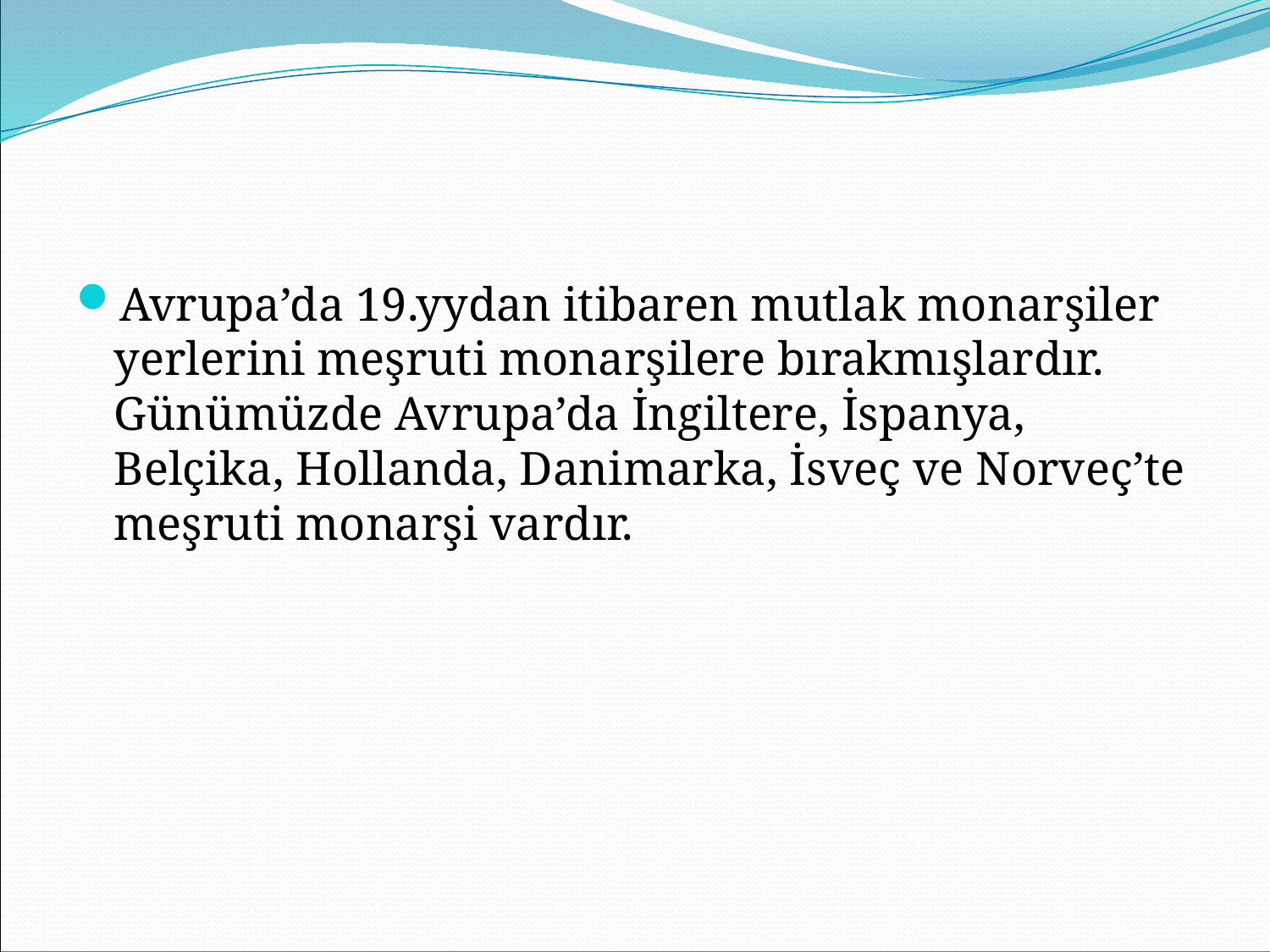

Avrupa’da 19.yydan itibaren mutlak monarşiler yerlerini meşruti monarşilere bırakmışlardır. Günümüzde Avrupa’da İngiltere, İspanya, Belçika, Hollanda, Danimarka, İsveç ve Norveç’te meşruti monarşi vardır.